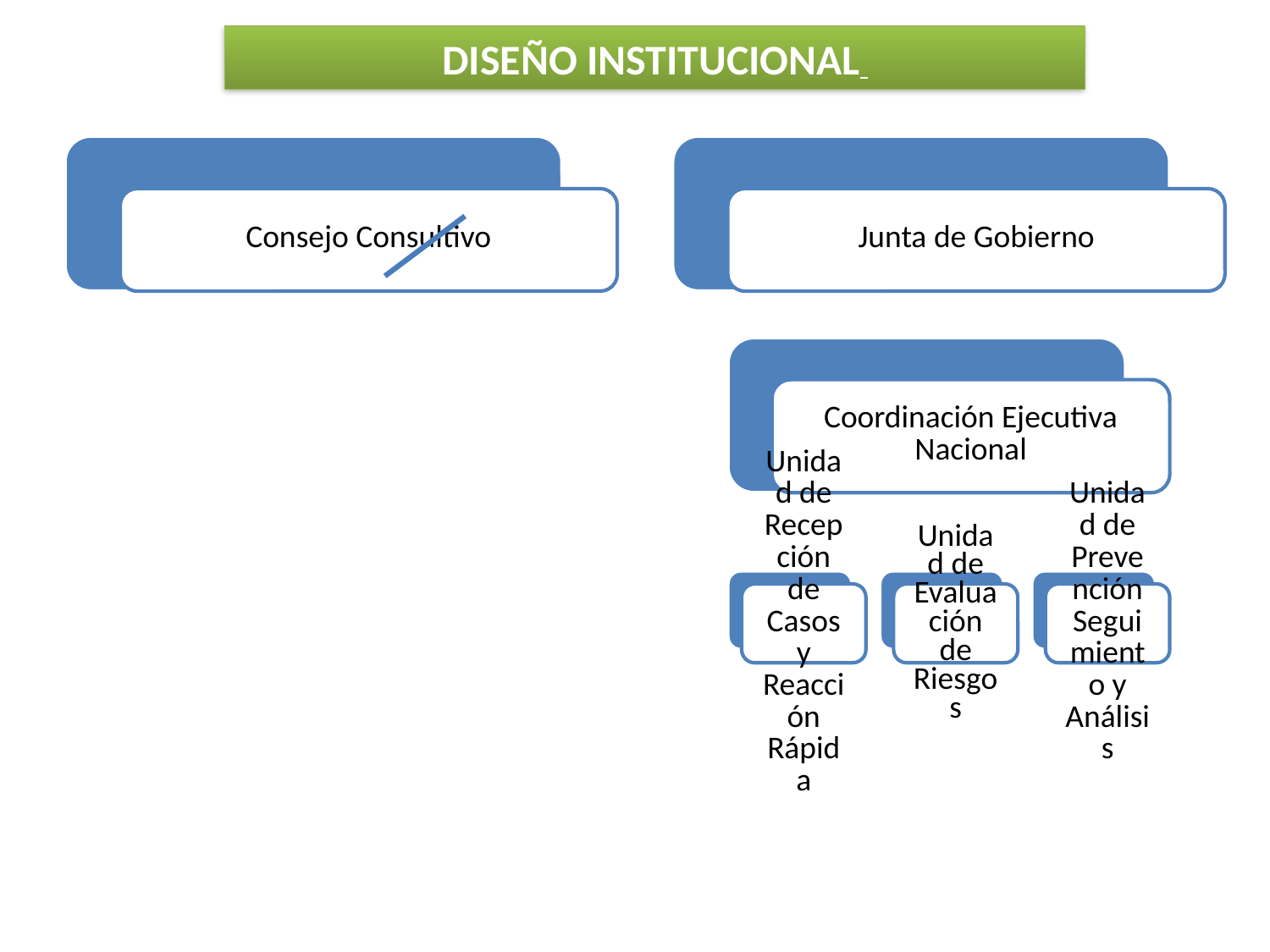

DISEÑO INSTITUCIONAL
Junta de Gobierno
Coordinación Ejecutiva Nacional
Consejo Consultivo